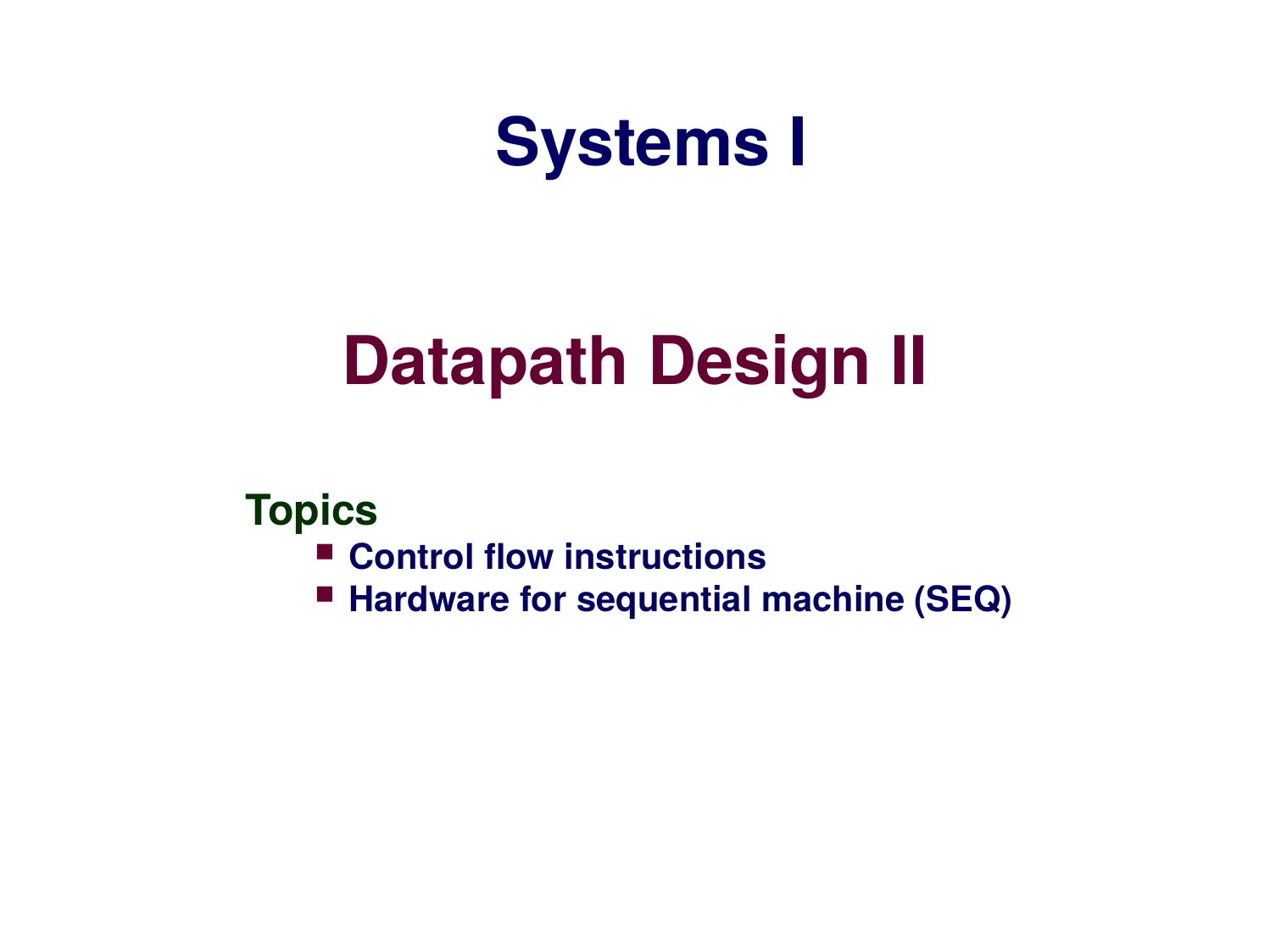

Systems I
# Datapath Design II
Topics
Control flow instructions
Hardware for sequential machine (SEQ)